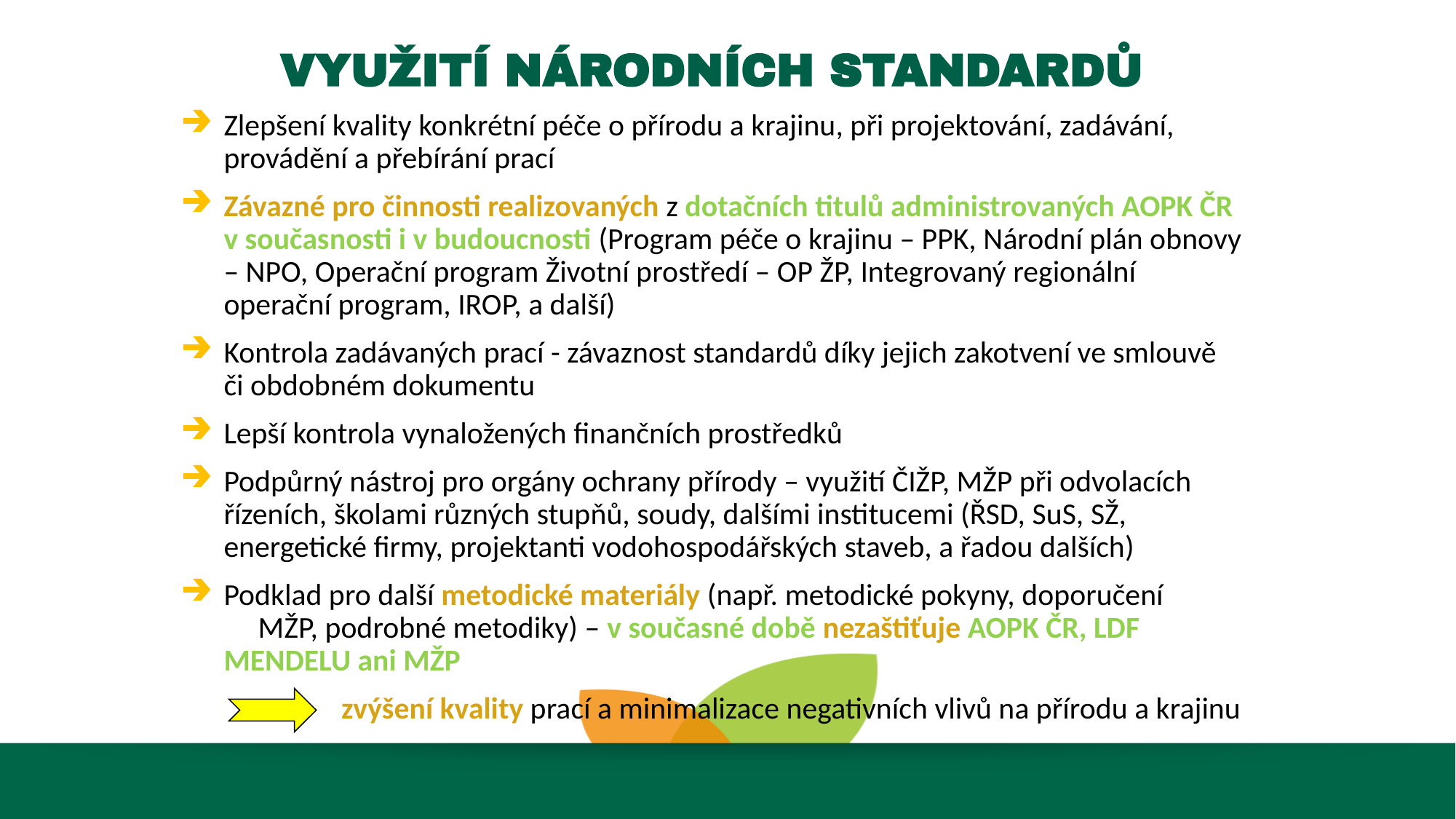

VYUŽITÍ NÁRODNÍCH STANDARDŮ
Zlepšení kvality konkrétní péče o přírodu a krajinu, při projektování, zadávání, provádění a přebírání prací
Závazné pro činnosti realizovaných z dotačních titulů administrovaných AOPK ČR v současnosti i v budoucnosti (Program péče o krajinu – PPK, Národní plán obnovy – NPO, Operační program Životní prostředí – OP ŽP, Integrovaný regionální operační program, IROP, a další)
Kontrola zadávaných prací - závaznost standardů díky jejich zakotvení ve smlouvě či obdobném dokumentu
Lepší kontrola vynaložených finančních prostředků
Podpůrný nástroj pro orgány ochrany přírody – využití ČIŽP, MŽP při odvolacích řízeních, školami různých stupňů, soudy, dalšími institucemi (ŘSD, SuS, SŽ, energetické firmy, projektanti vodohospodářských staveb, a řadou dalších)
Podklad pro další metodické materiály (např. metodické pokyny, doporučení                 MŽP, podrobné metodiky) – v současné době nezaštiťuje AOPK ČR, LDF MENDELU ani MŽP
 	                 zvýšení kvality prací a minimalizace negativních vlivů na přírodu a krajinu